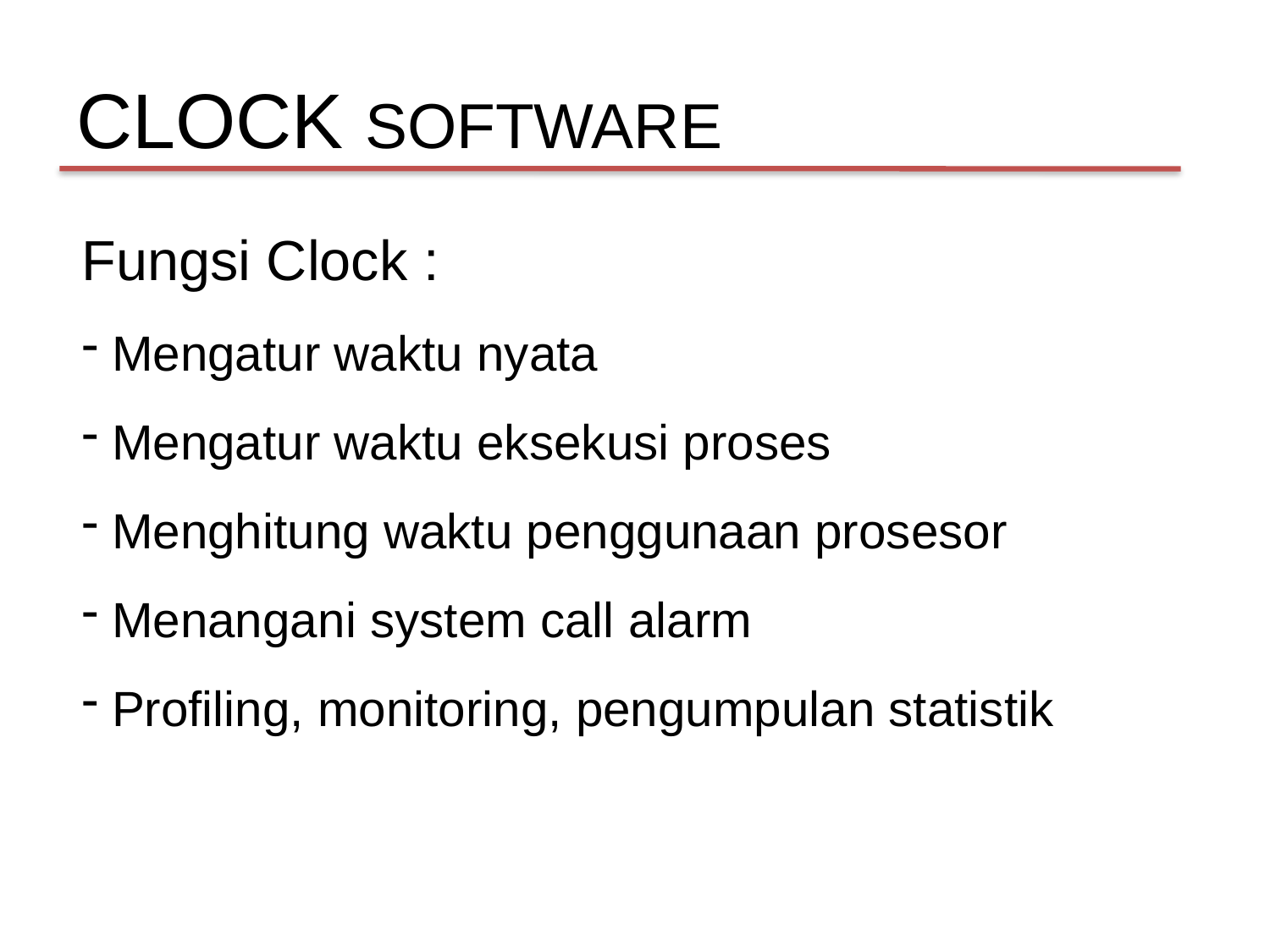

CLOCK SOFTWARE
Fungsi Clock :
 Mengatur waktu nyata
 Mengatur waktu eksekusi proses
 Menghitung waktu penggunaan prosesor
 Menangani system call alarm
 Profiling, monitoring, pengumpulan statistik